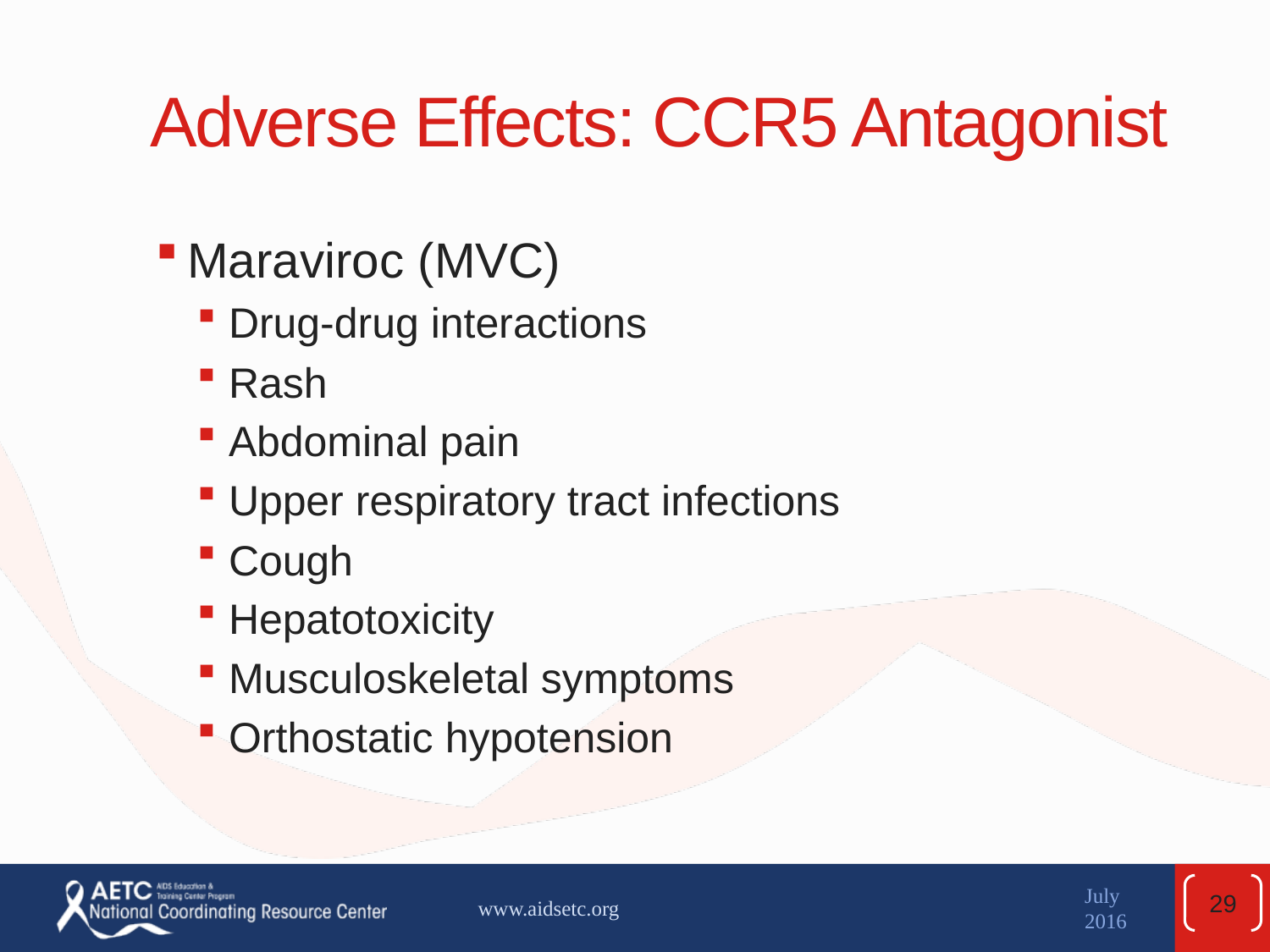

# Adverse Effects: CCR5 Antagonist
Maraviroc (MVC)
Drug-drug interactions
Rash
Abdominal pain
Upper respiratory tract infections
Cough
Hepatotoxicity
Musculoskeletal symptoms
Orthostatic hypotension
29
www.aidsetc.org
July 2016